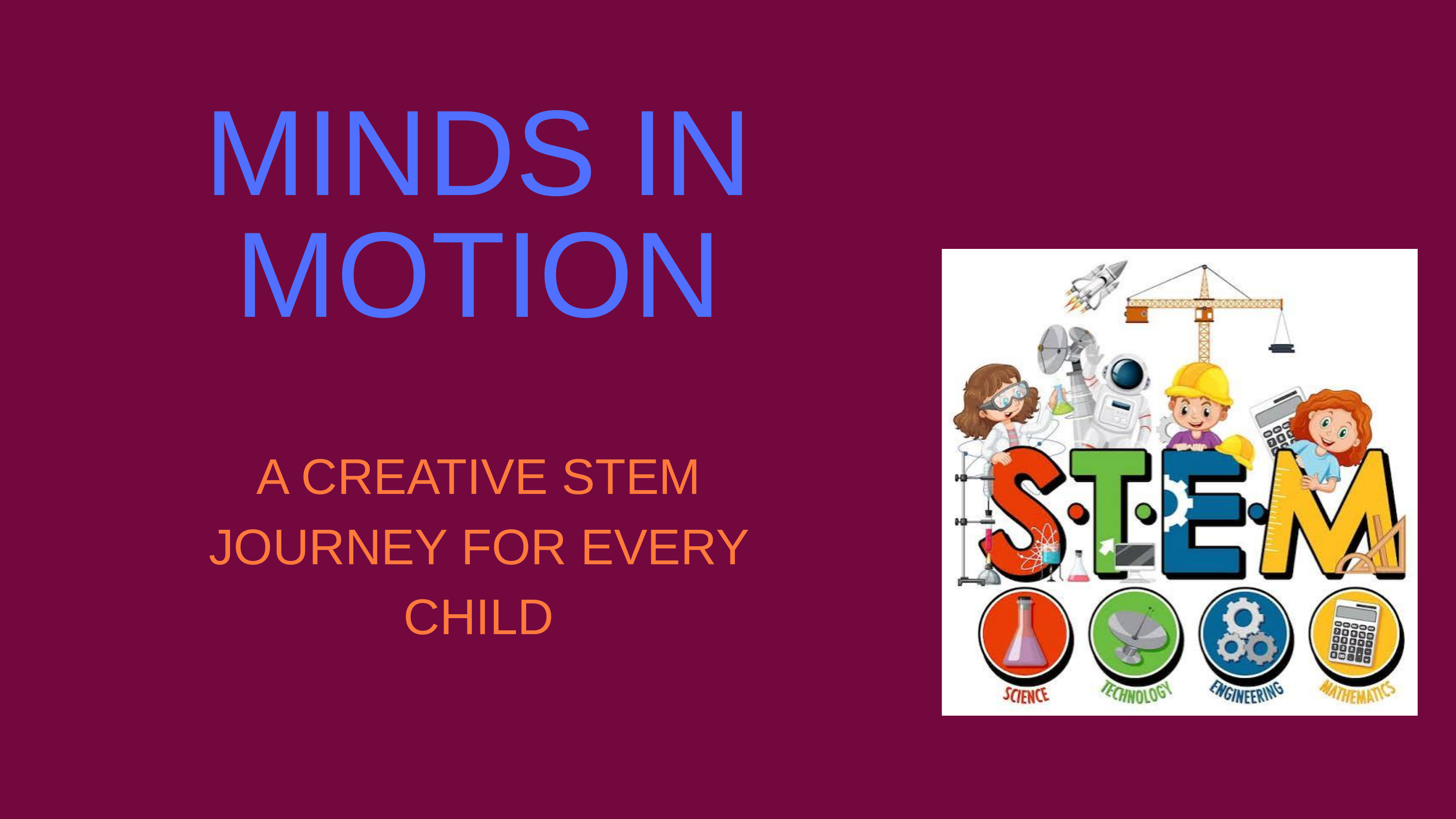

MINDS IN MOTION

A CREATIVE STEM JOURNEY FOR EVERY CHILD